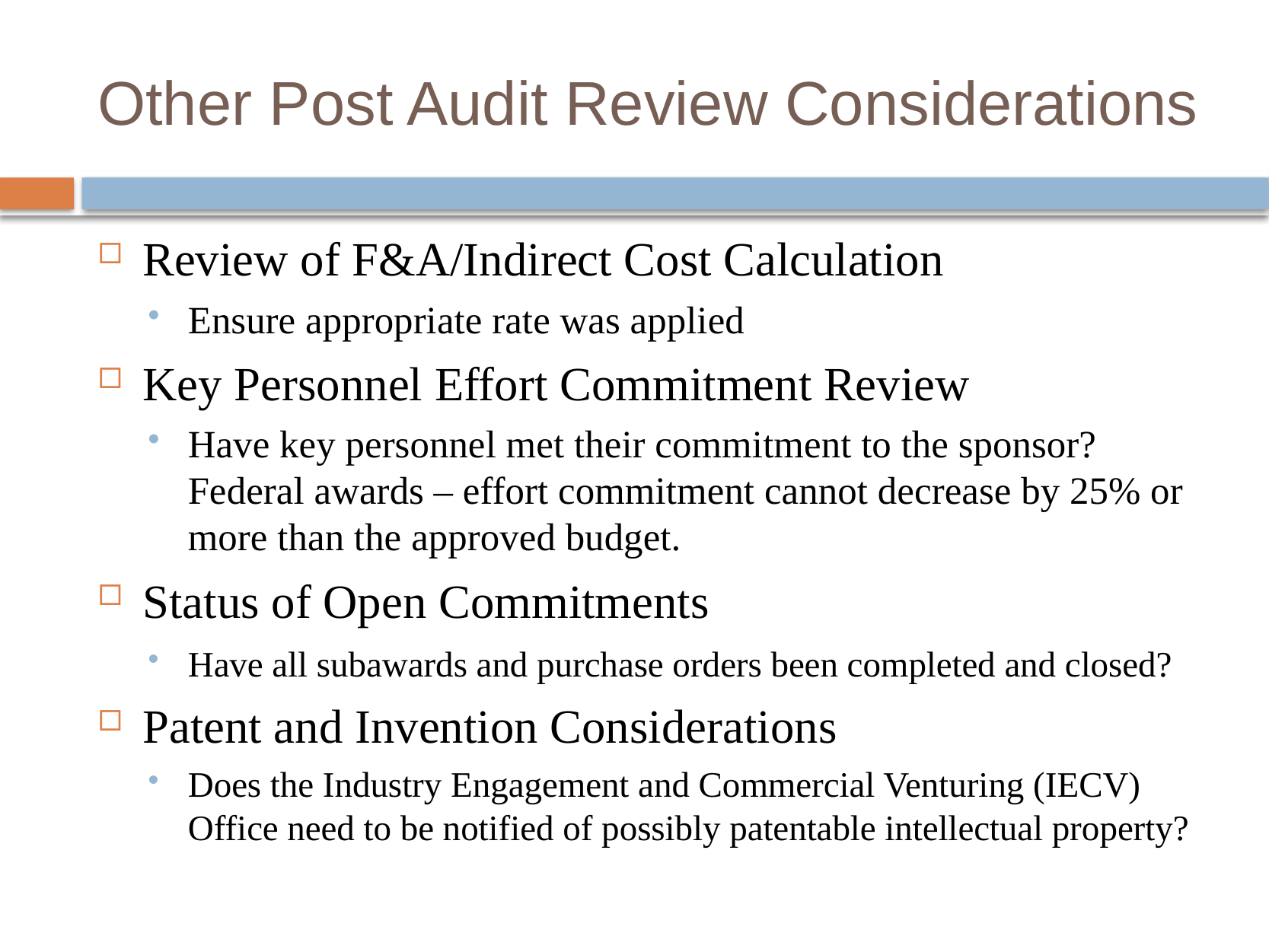

# Other Post Audit Review Considerations
Review of F&A/Indirect Cost Calculation
Ensure appropriate rate was applied
Key Personnel Effort Commitment Review
Have key personnel met their commitment to the sponsor? Federal awards – effort commitment cannot decrease by 25% or more than the approved budget.
Status of Open Commitments
Have all subawards and purchase orders been completed and closed?
Patent and Invention Considerations
Does the Industry Engagement and Commercial Venturing (IECV) Office need to be notified of possibly patentable intellectual property?